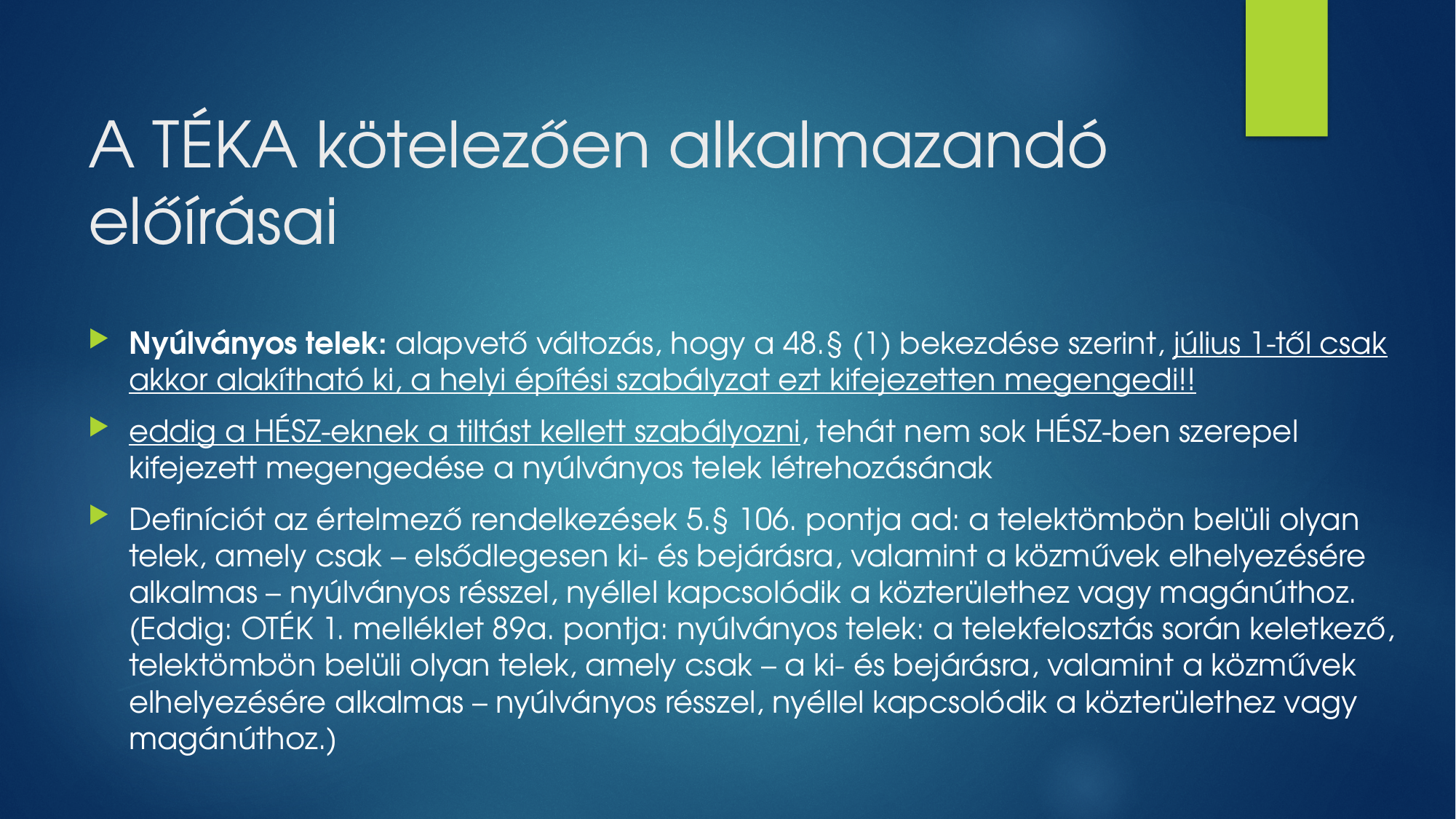

# A TÉKA kötelezően alkalmazandó előírásai
Nyúlványos telek: alapvető változás, hogy a 48.§ (1) bekezdése szerint, július 1-től csak akkor alakítható ki, a helyi építési szabályzat ezt kifejezetten megengedi!!
eddig a HÉSZ-eknek a tiltást kellett szabályozni, tehát nem sok HÉSZ-ben szerepel kifejezett megengedése a nyúlványos telek létrehozásának
Definíciót az értelmező rendelkezések 5.§ 106. pontja ad: a telektömbön belüli olyan telek, amely csak – elsődlegesen ki- és bejárásra, valamint a közművek elhelyezésére alkalmas – nyúlványos résszel, nyéllel kapcsolódik a közterülethez vagy magánúthoz. (Eddig: OTÉK 1. melléklet 89a. pontja: nyúlványos telek: a telekfelosztás során keletkező, telektömbön belüli olyan telek, amely csak – a ki- és bejárásra, valamint a közművek elhelyezésére alkalmas – nyúlványos résszel, nyéllel kapcsolódik a közterülethez vagy magánúthoz.)